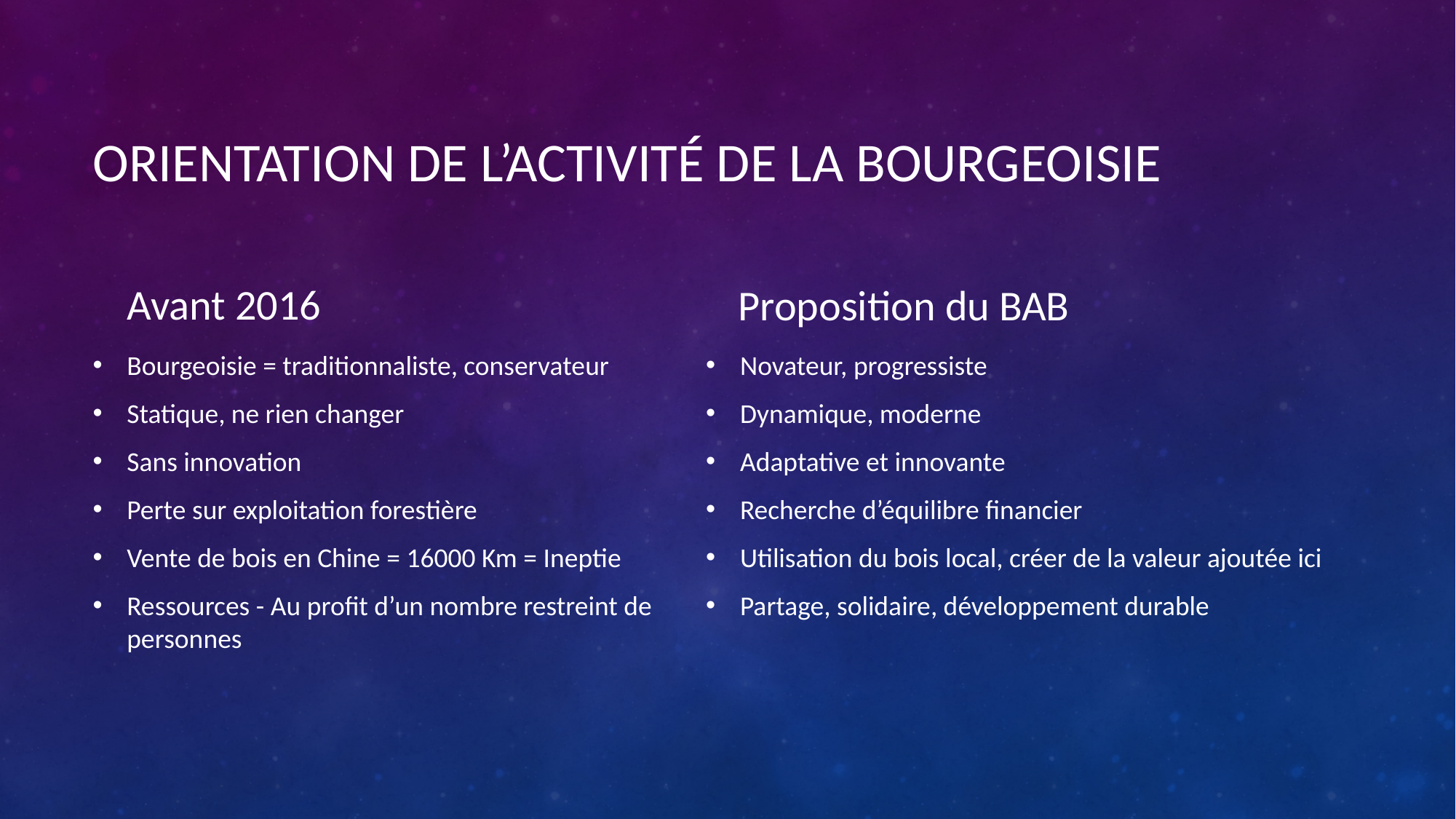

# Orientation de l’activité de la Bourgeoisie
Avant 2016
Proposition du BAB
Bourgeoisie = traditionnaliste, conservateur
Statique, ne rien changer
Sans innovation
Perte sur exploitation forestière
Vente de bois en Chine = 16000 Km = Ineptie
Ressources - Au profit d’un nombre restreint de personnes

Novateur, progressiste
Dynamique, moderne
Adaptative et innovante
Recherche d’équilibre financier
Utilisation du bois local, créer de la valeur ajoutée ici
Partage, solidaire, développement durable